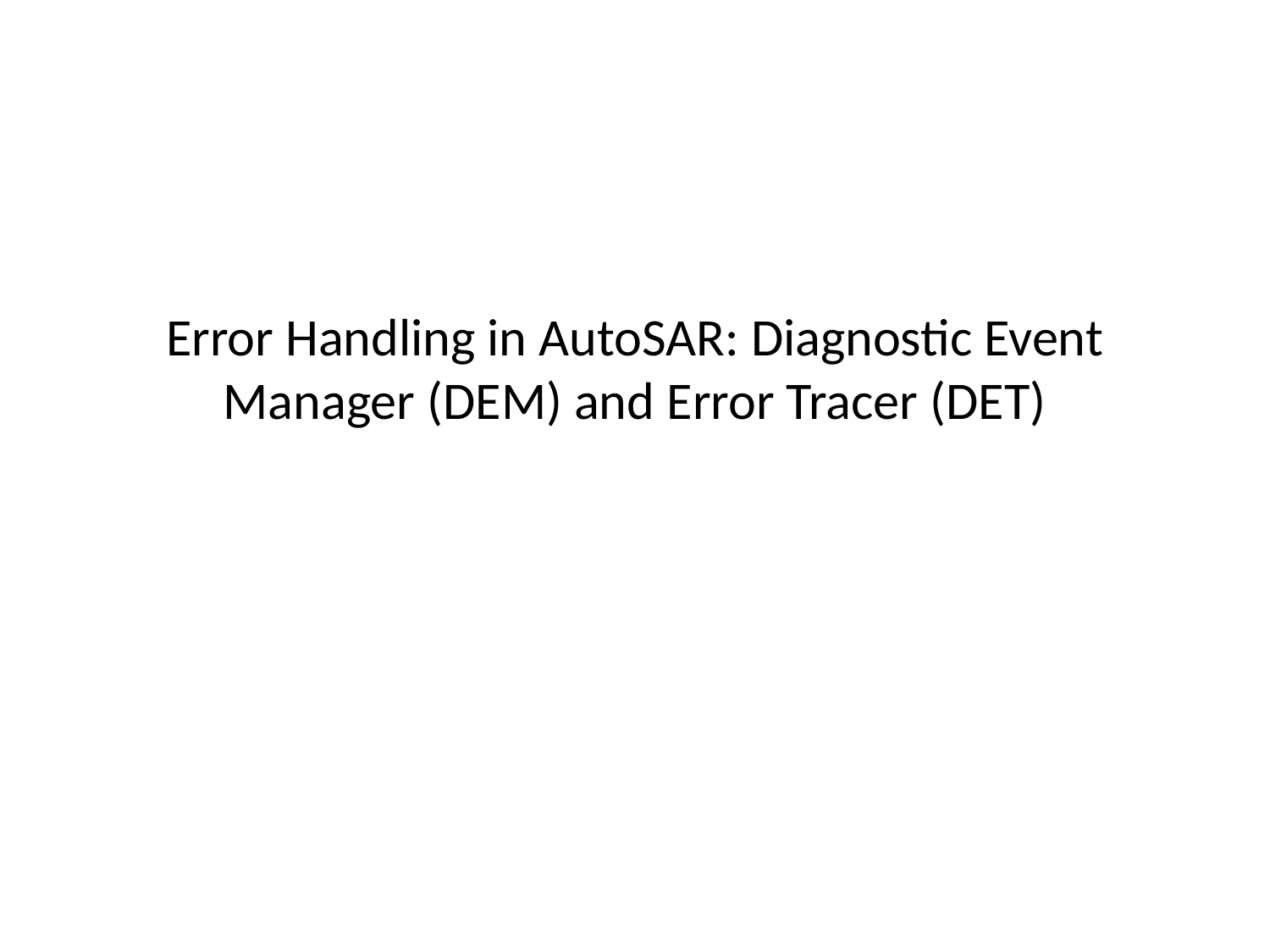

# Error Handling in AutoSAR: Diagnostic Event Manager (DEM) and Error Tracer (DET)